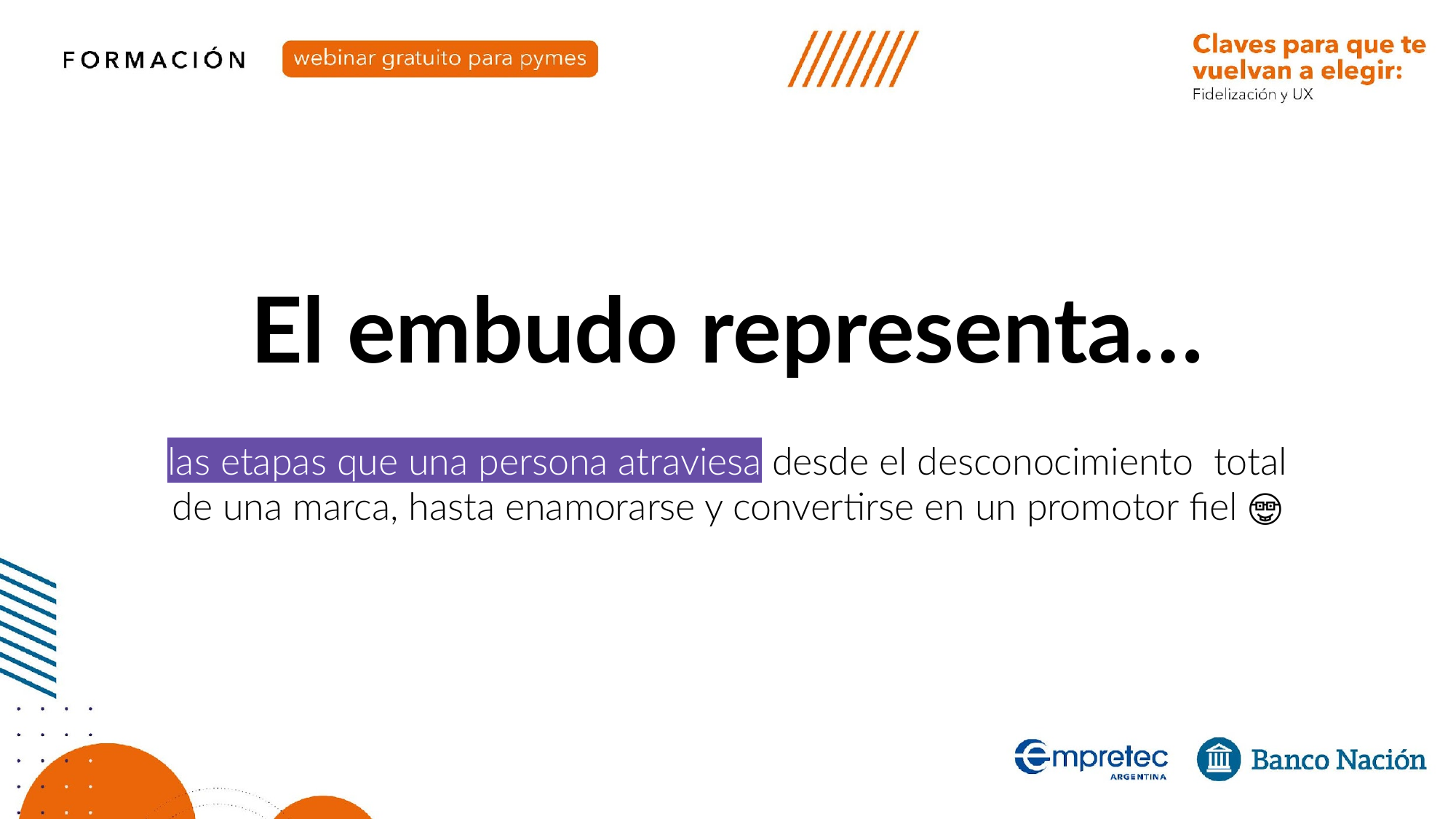

El embudo representa…
las etapas que una persona atraviesa desde el desconocimiento  total de una marca, hasta enamorarse y convertirse en un promotor fiel 🤓